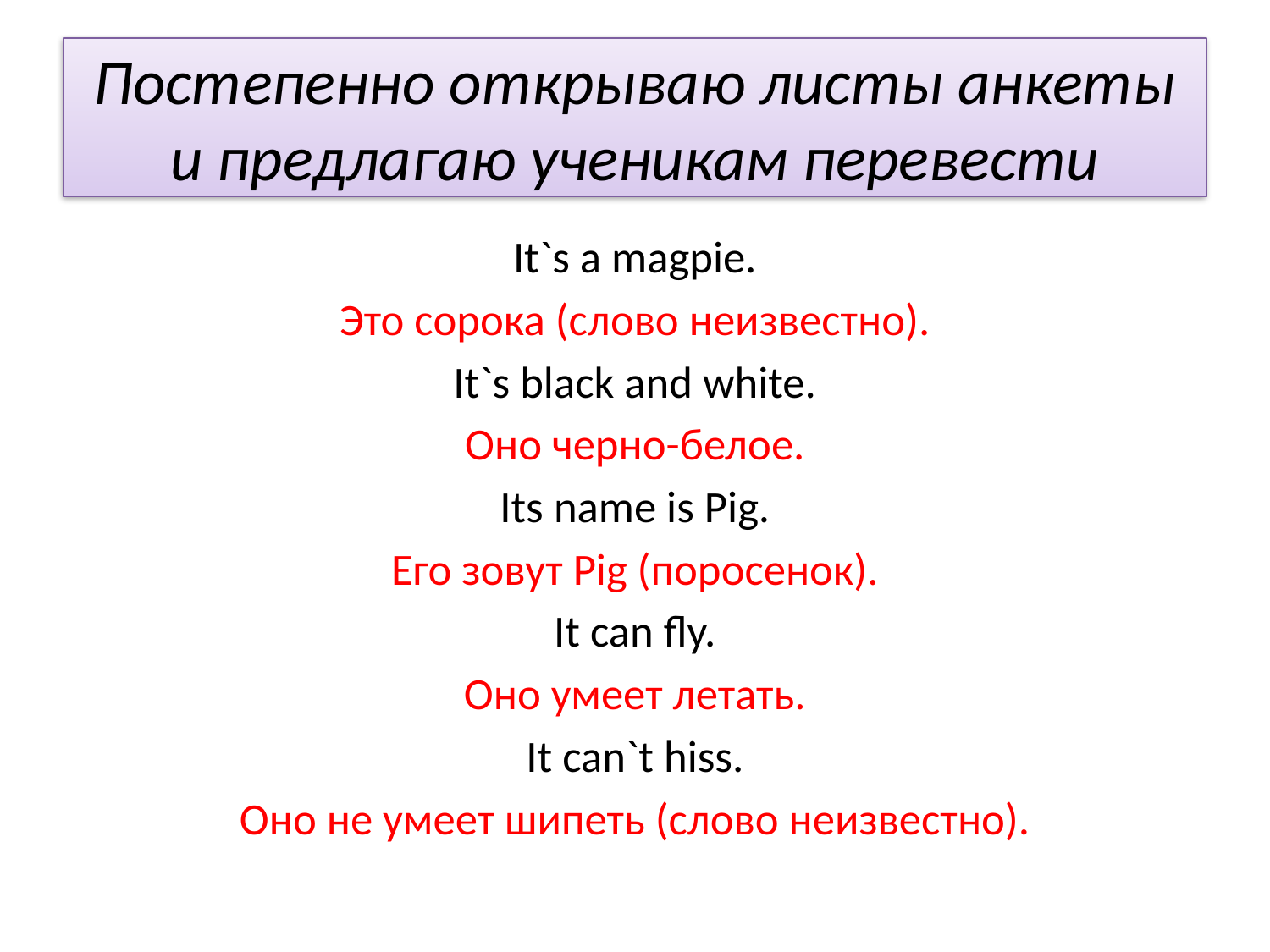

# Постепенно открываю листы анкеты и предлагаю ученикам перевести
It`s a magpie.
Это сорока (слово неизвестно).
It`s black and white.
Оно черно-белое.
Its name is Pig.
Его зовут Pig (поросенок).
It can fly.
Оно умеет летать.
It can`t hiss.
Оно не умеет шипеть (слово неизвестно).